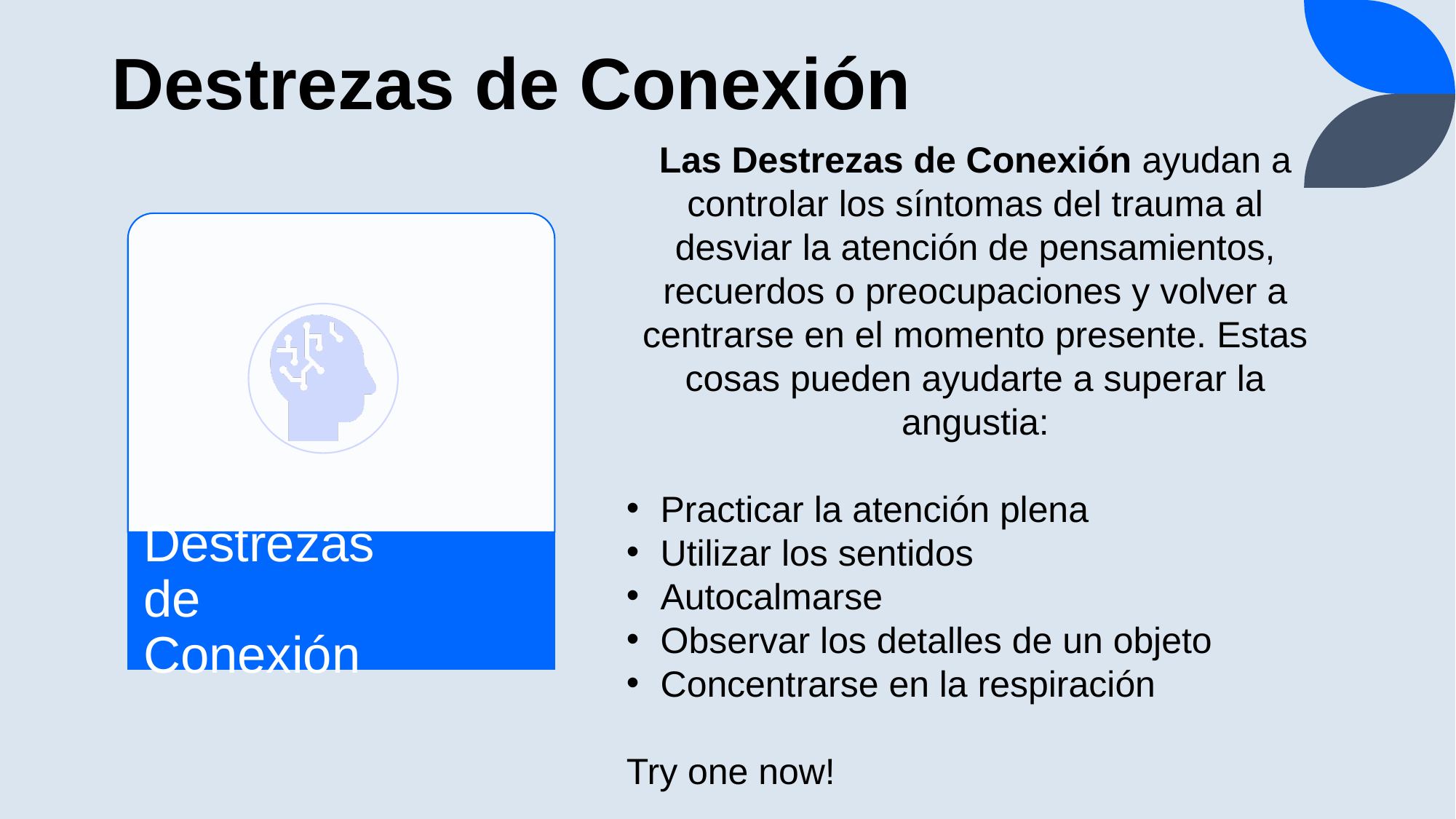

# Destrezas de Conexión
Las Destrezas de Conexión ayudan a controlar los síntomas del trauma al desviar la atención de pensamientos, recuerdos o preocupaciones y volver a centrarse en el momento presente. Estas cosas pueden ayudarte a superar la angustia:

Practicar la atención plena
Utilizar los sentidos
Autocalmarse
Observar los detalles de un objeto
Concentrarse en la respiración

Try one now!

Destrezas de Conexión